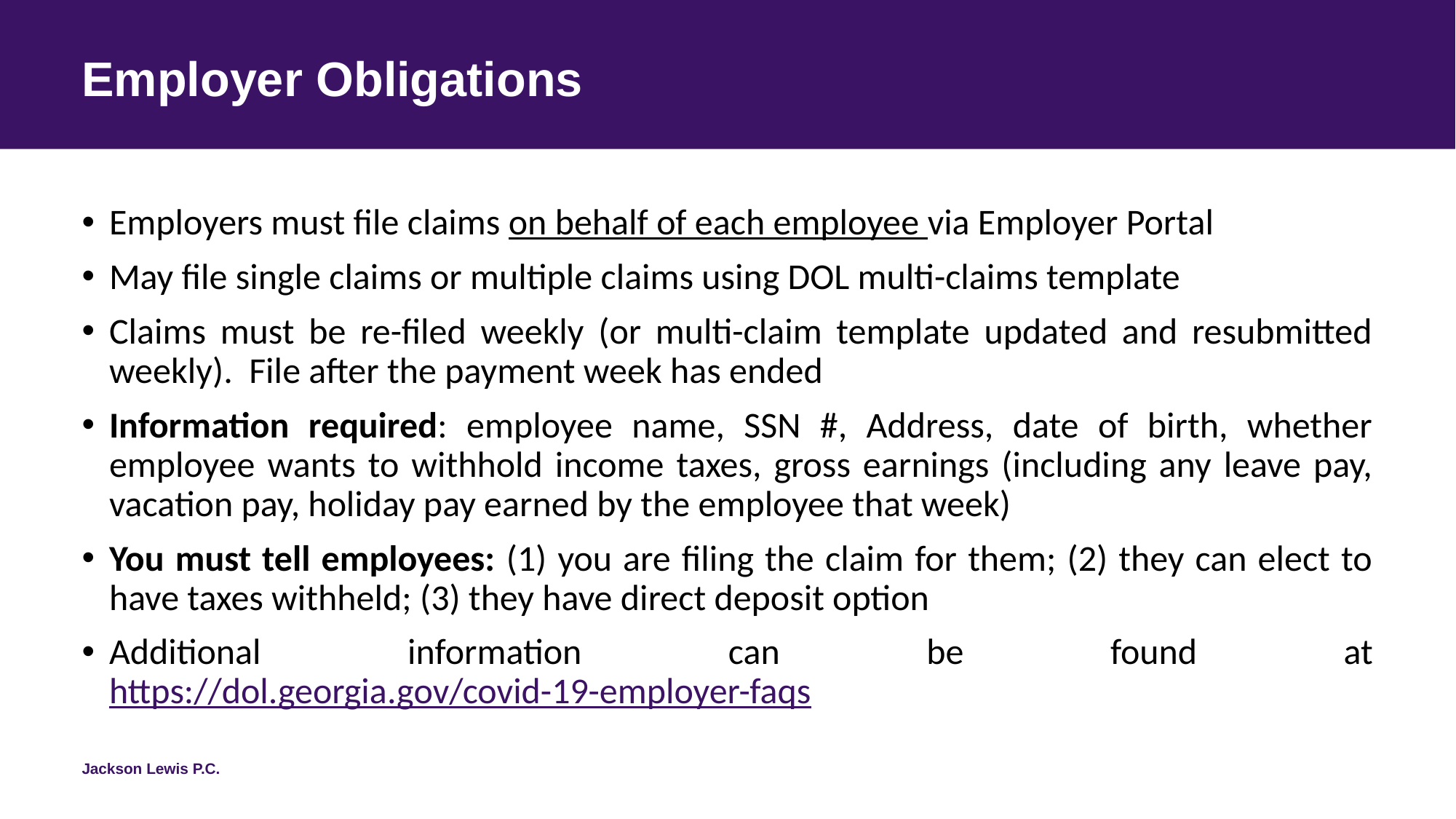

# Employer Obligations
Employers must file claims on behalf of each employee via Employer Portal
May file single claims or multiple claims using DOL multi-claims template
Claims must be re-filed weekly (or multi-claim template updated and resubmitted weekly).  File after the payment week has ended
Information required: employee name, SSN #, Address, date of birth, whether employee wants to withhold income taxes, gross earnings (including any leave pay, vacation pay, holiday pay earned by the employee that week)
You must tell employees: (1) you are filing the claim for them; (2) they can elect to have taxes withheld; (3) they have direct deposit option
Additional information can be found at https://dol.georgia.gov/covid-19-employer-faqs

Jackson Lewis P.C.